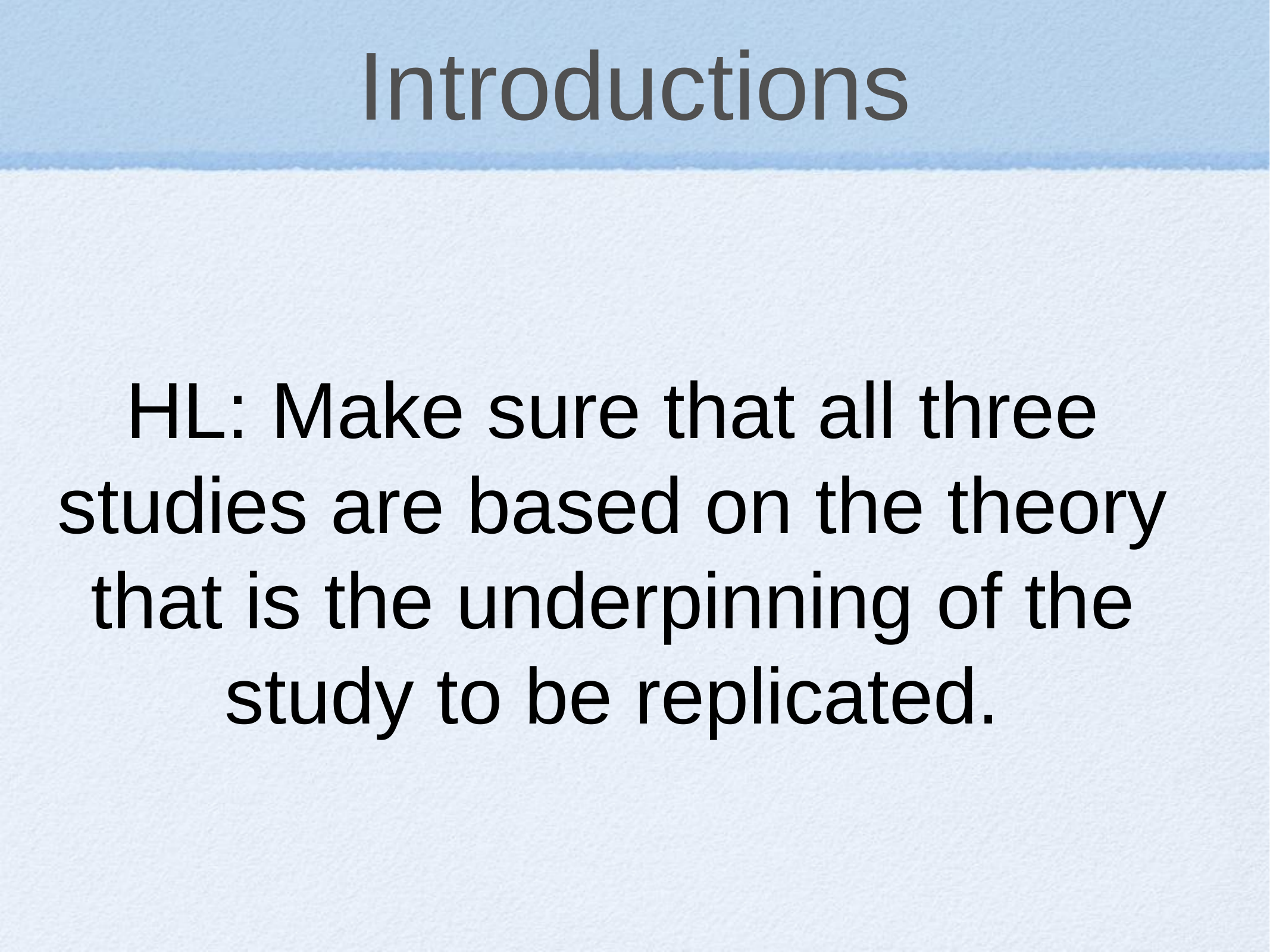

# Introductions
HL: Make sure that all three studies are based on the theory that is the underpinning of the study to be replicated.